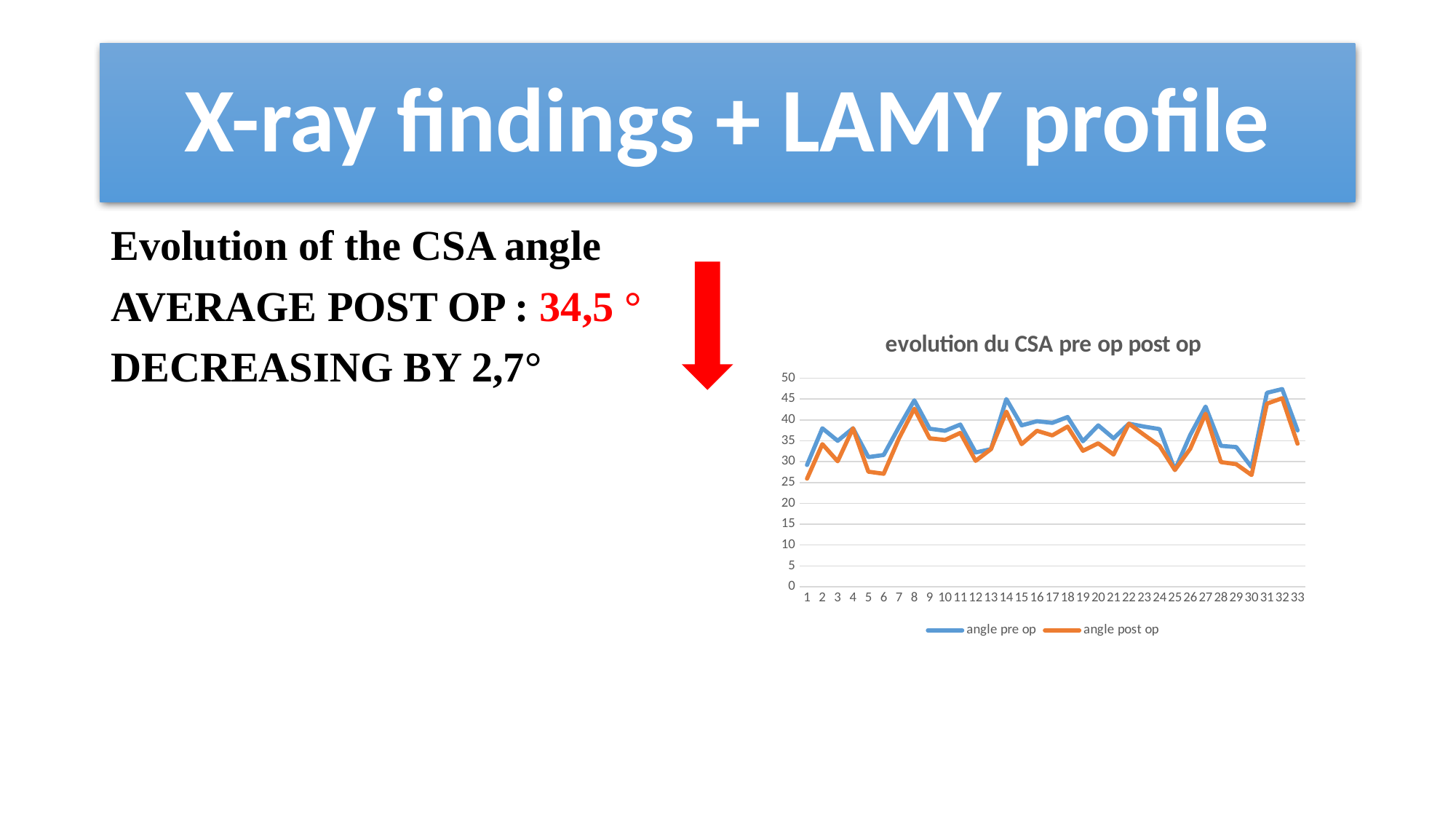

# X-ray findings + LAMY profile
Evolution of the CSA angle
AVERAGE POST OP : 34,5 °
DECREASING BY 2,7°

### Chart: evolution du CSA pre op post op

| Category | angle pre op | angle post op |
|---|---|---|